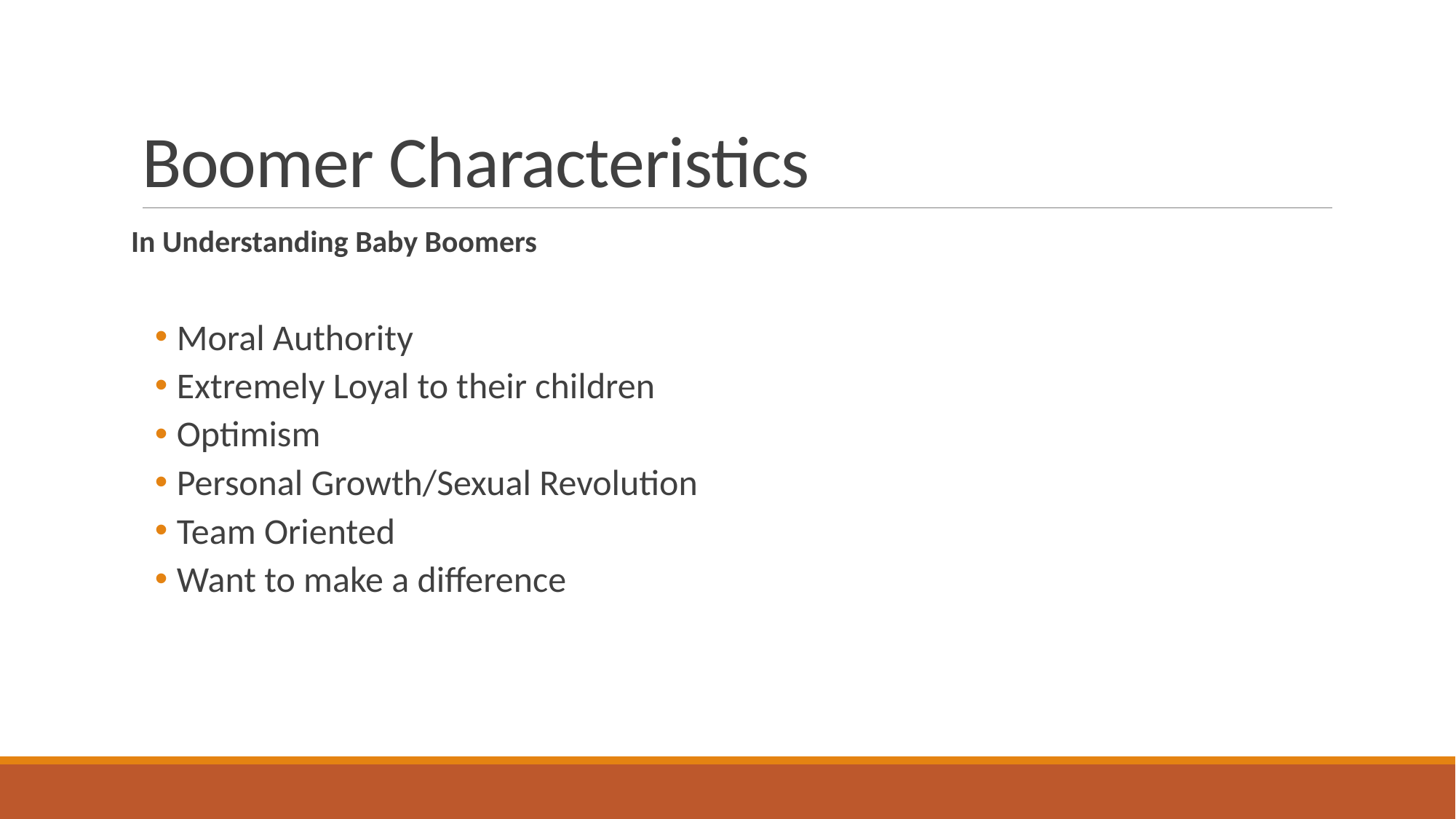

# Boomer Characteristics
In Understanding Baby Boomers

Moral Authority
Extremely Loyal to their children
Optimism
Personal Growth/Sexual Revolution
Team Oriented
Want to make a difference